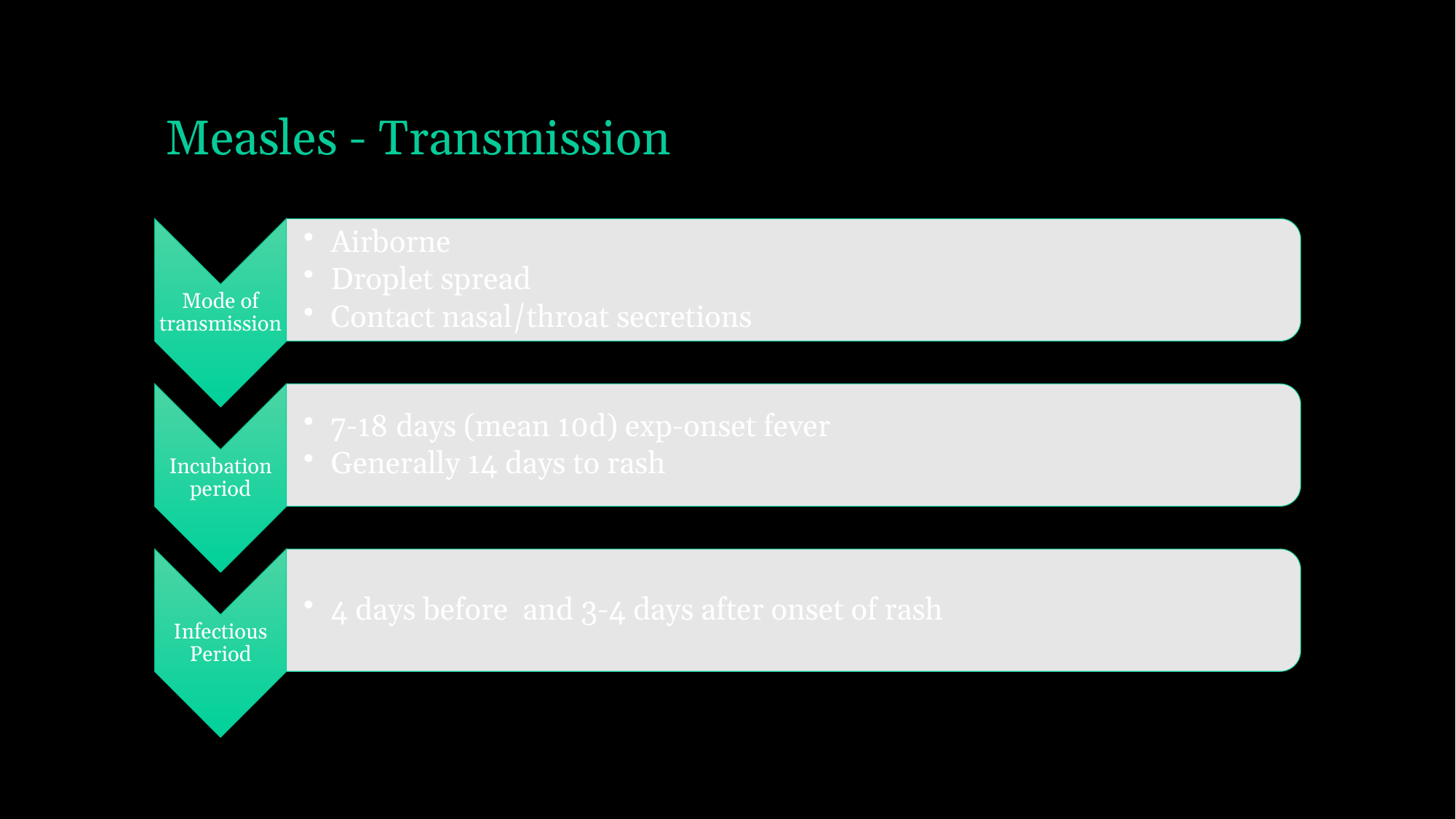

# Measles - Transmission
Mode of transmission
Airborne
Droplet spread
Contact nasal/throat secretions
Incubation period
7-18 days (mean 10d) exp-onset fever
Generally 14 days to rash
Infectious Period
4 days before  and 3-4 days after onset of rash